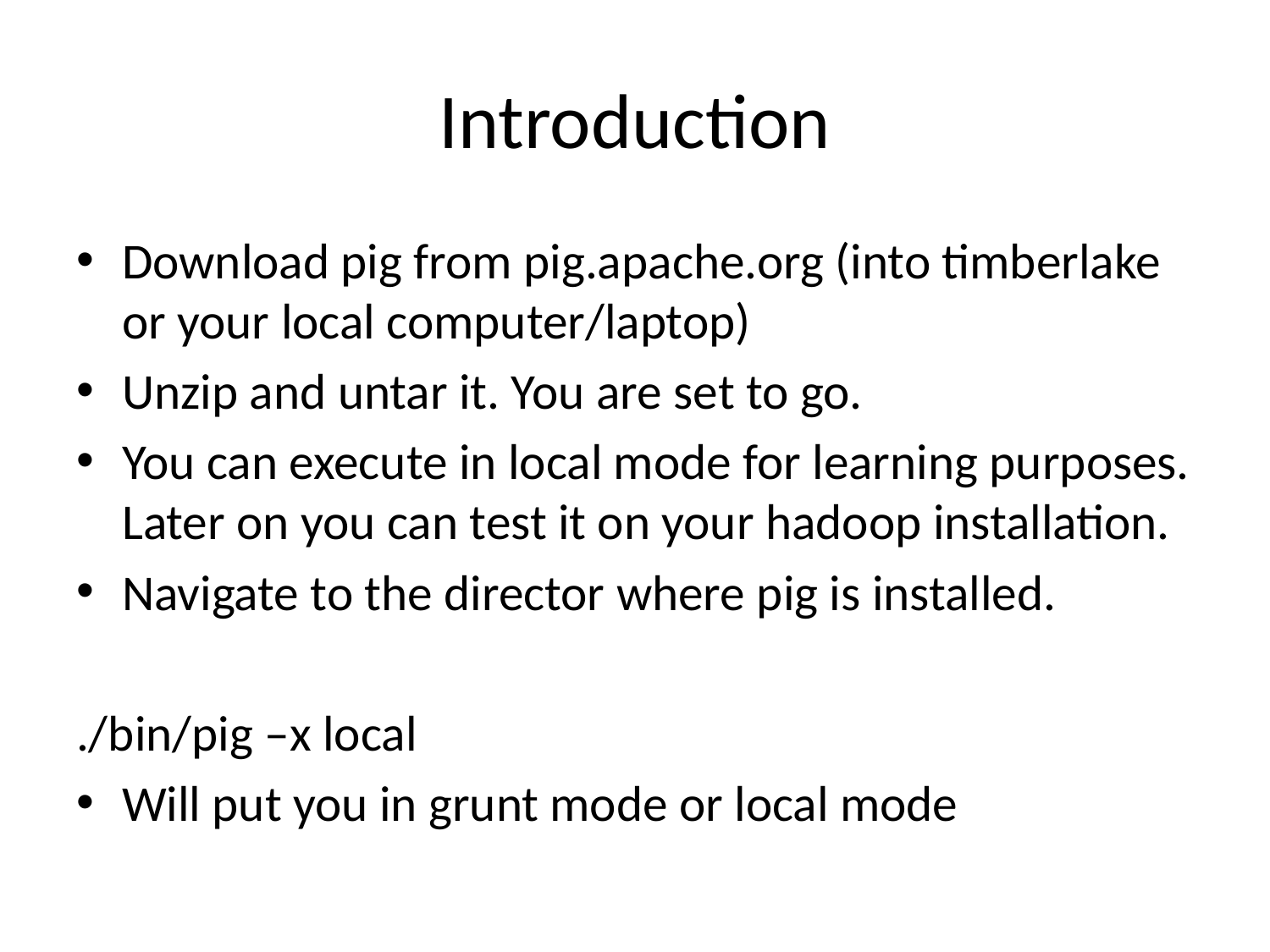

# Introduction
Download pig from pig.apache.org (into timberlake or your local computer/laptop)
Unzip and untar it. You are set to go.
You can execute in local mode for learning purposes. Later on you can test it on your hadoop installation.
Navigate to the director where pig is installed.

./bin/pig –x local
Will put you in grunt mode or local mode